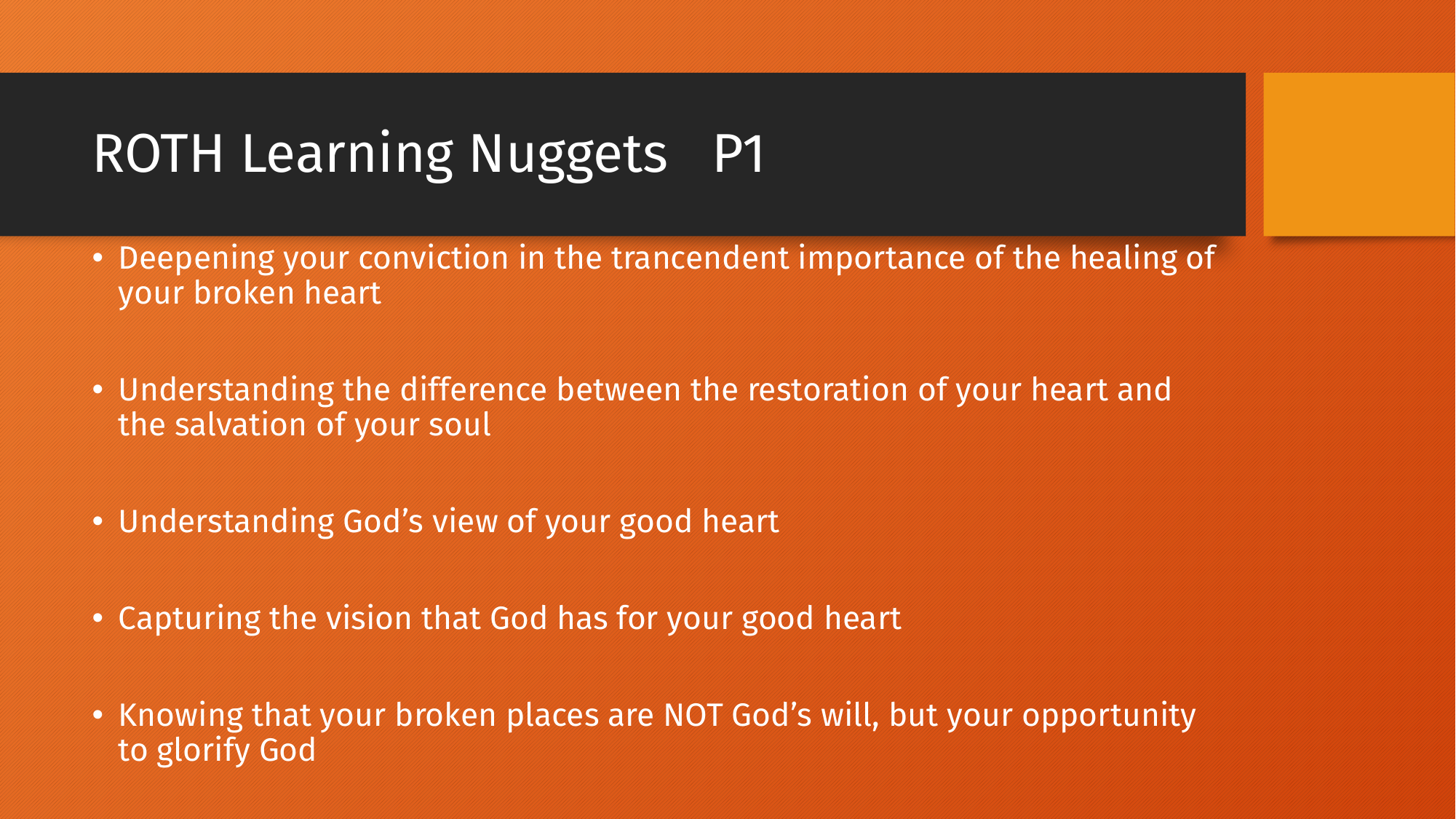

# ROTH Learning Nuggets   P1
Deepening your conviction in the trancendent importance of the healing of your broken heart

Understanding the difference between the restoration of your heart and the salvation of your soul

Understanding God’s view of your good heart

Capturing the vision that God has for your good heart

Knowing that your broken places are NOT God’s will, but your opportunity to glorify God